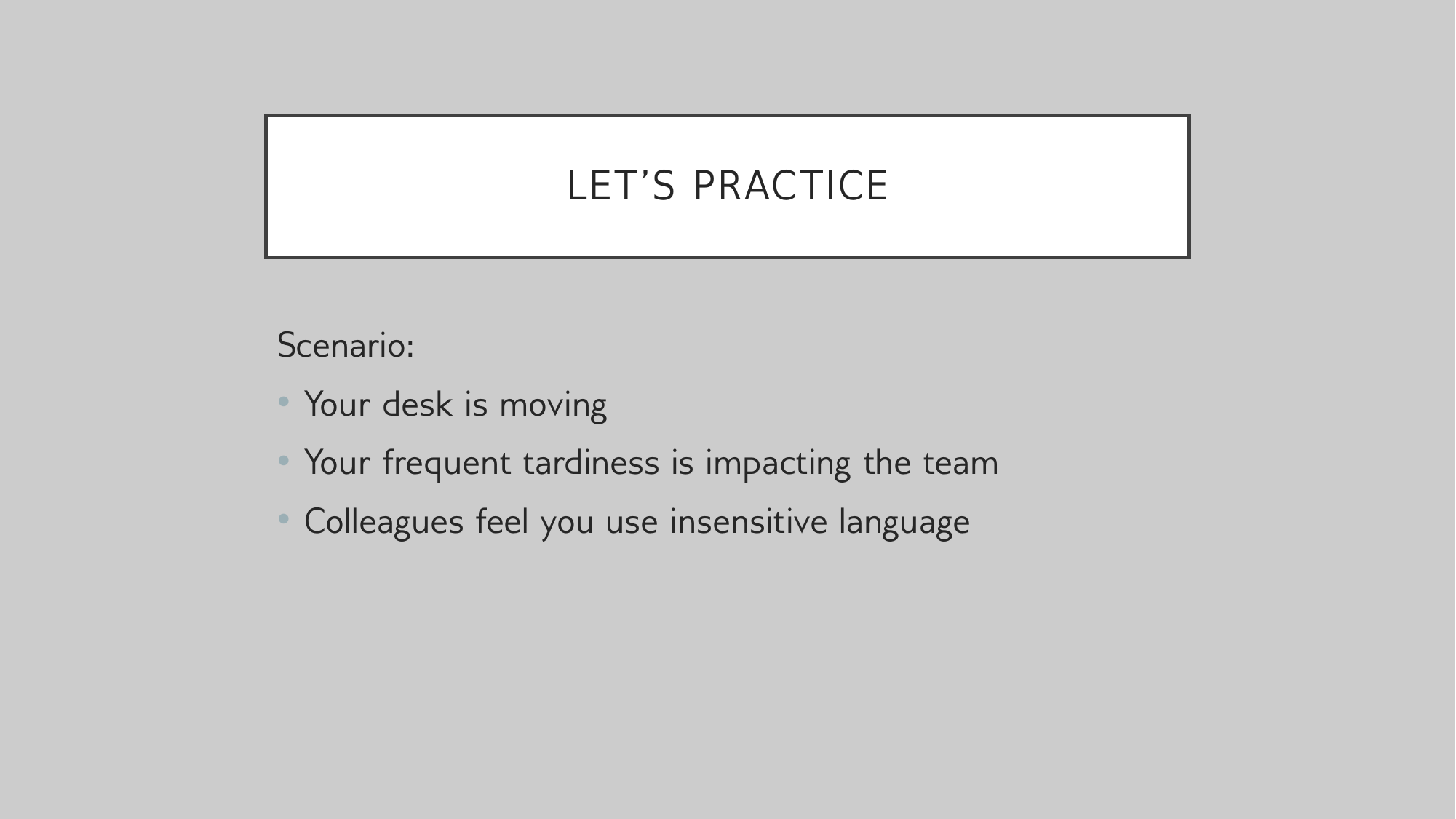

# Let’s Practice
Scenario:
Your desk is moving
Your frequent tardiness is impacting the team
Colleagues feel you use insensitive language